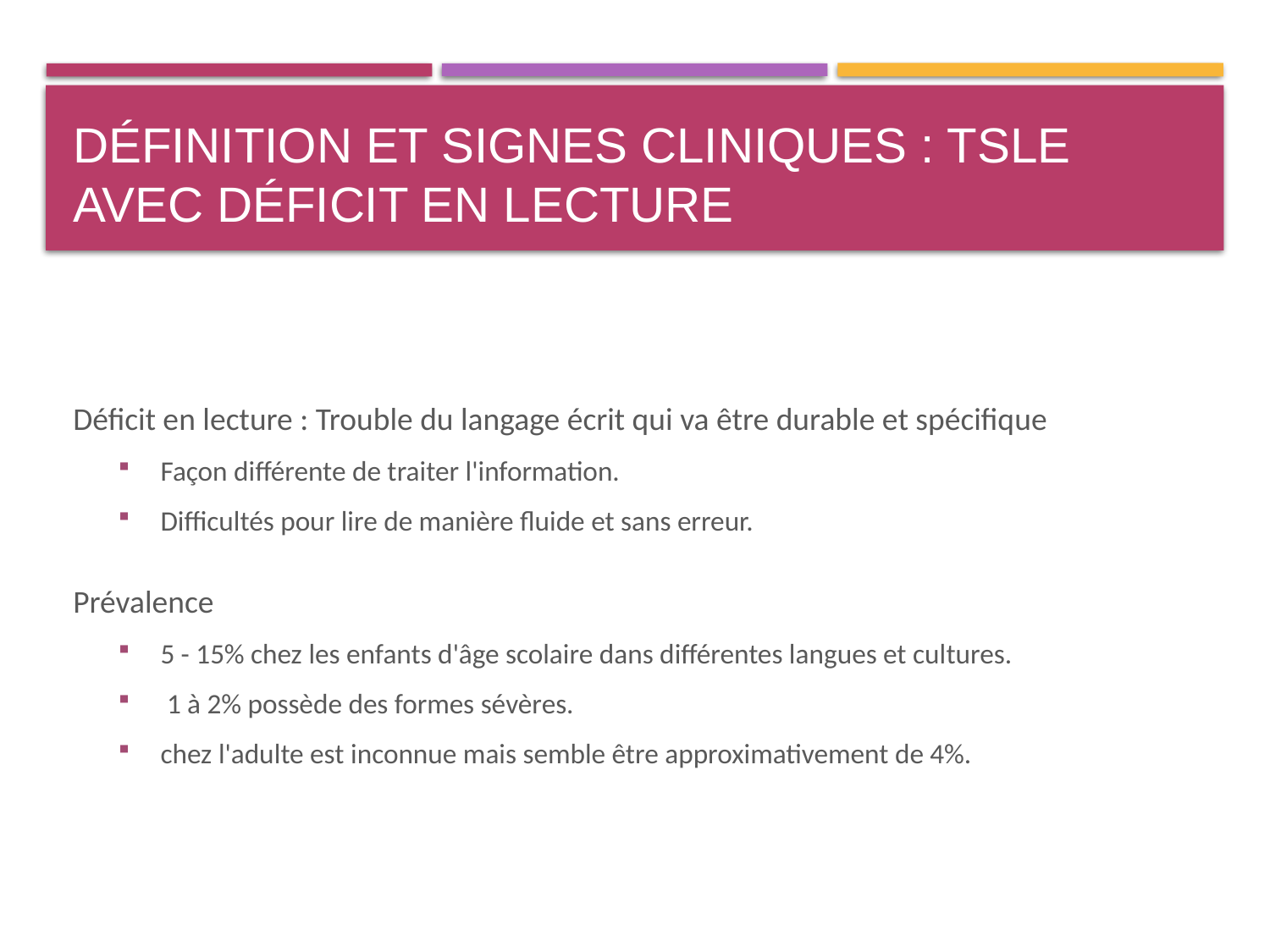

# Définition et signes cliniques : TSLE avec déficit en lecture
Déficit en lecture : Trouble du langage écrit qui va être durable et spécifique
Façon différente de traiter l'information.
Difficultés pour lire de manière fluide et sans erreur.

Prévalence
5 - 15% chez les enfants d'âge scolaire dans différentes langues et cultures.
 1 à 2% possède des formes sévères.
chez l'adulte est inconnue mais semble être approximativement de 4%.